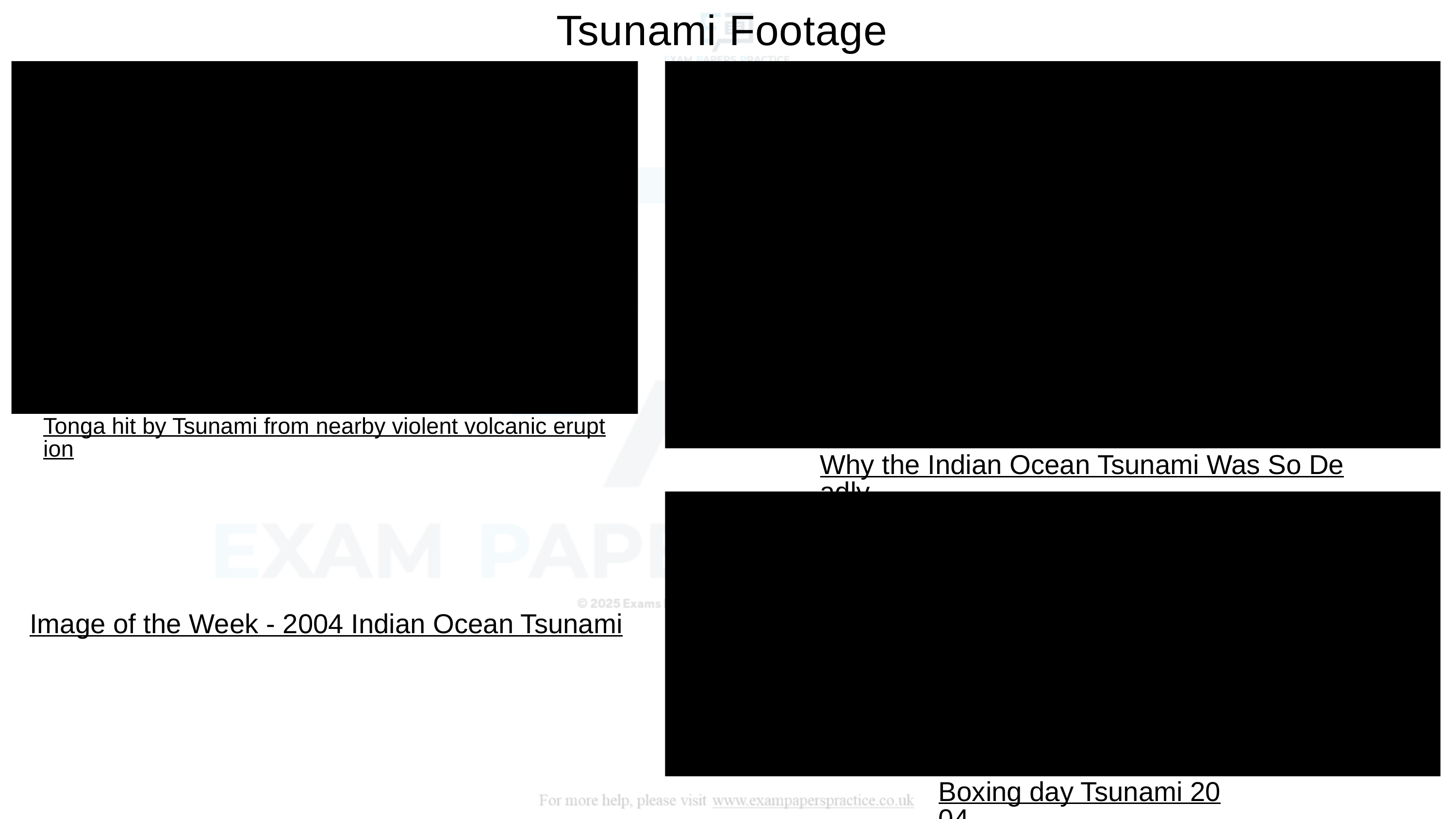

Tsunami Footage

Tonga hit by Tsunami from nearby violent volcanic eruption
Why the Indian Ocean Tsunami Was So Deadly

Image of the Week - 2004 Indian Ocean Tsunami
Boxing day Tsunami 2004